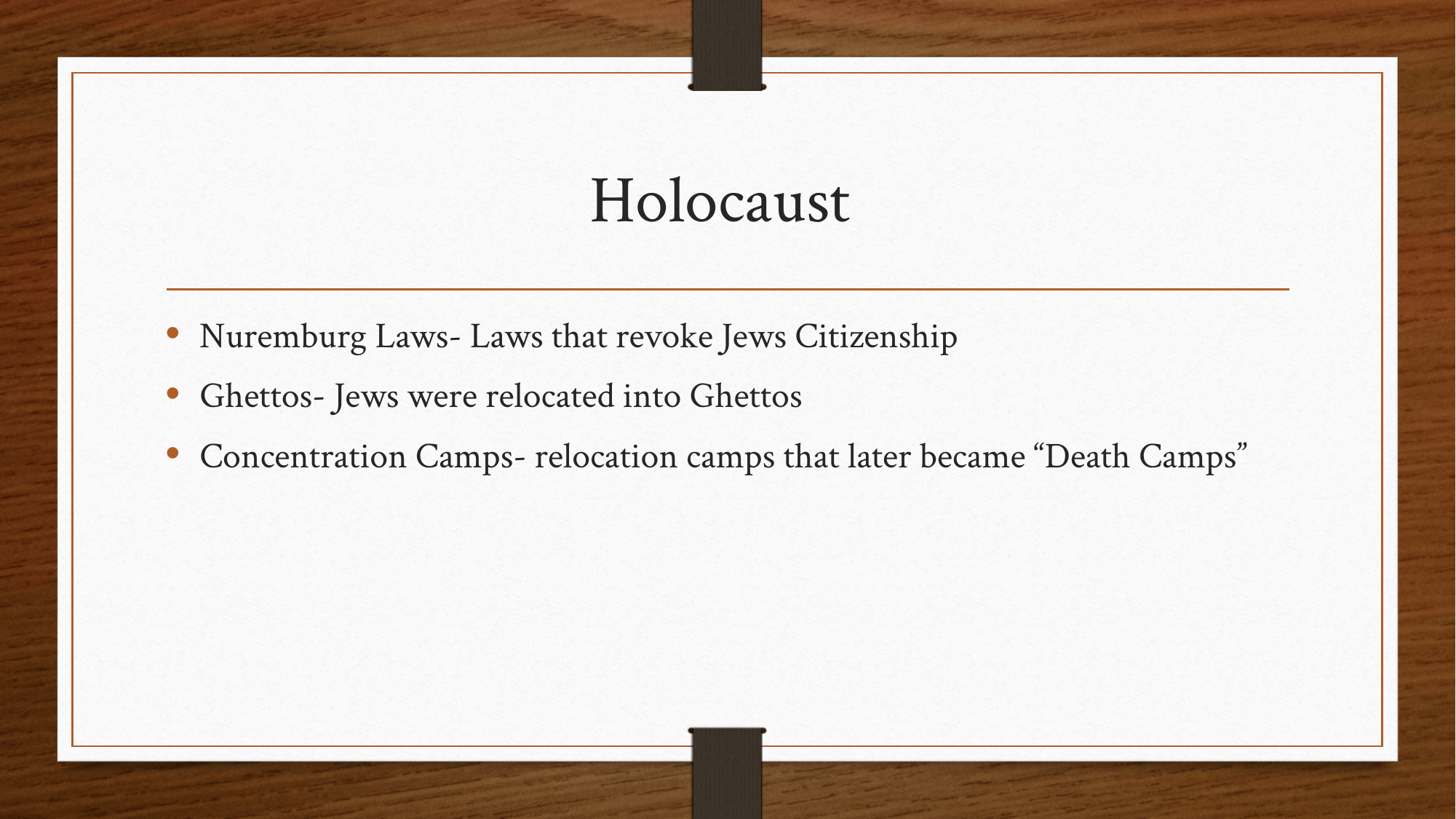

# Holocaust
Nuremburg Laws- Laws that revoke Jews Citizenship
Ghettos- Jews were relocated into Ghettos
Concentration Camps- relocation camps that later became “Death Camps”